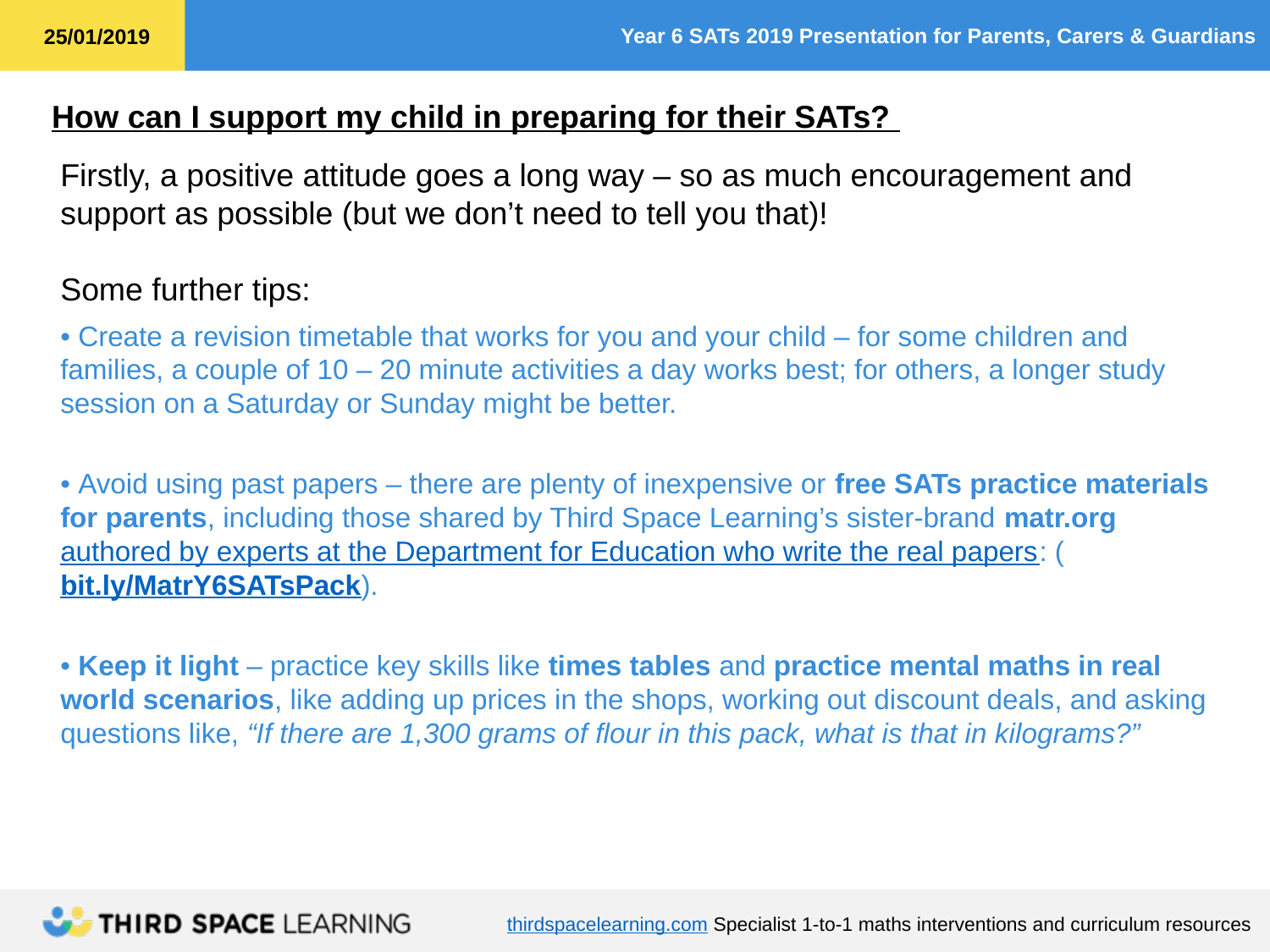

How can I support my child in preparing for their SATs?
Firstly, a positive attitude goes a long way – so as much encouragement and support as possible (but we don’t need to tell you that)!

Some further tips:
• Create a revision timetable that works for you and your child – for some children and families, a couple of 10 – 20 minute activities a day works best; for others, a longer study session on a Saturday or Sunday might be better.

• Avoid using past papers – there are plenty of inexpensive or free SATs practice materials for parents, including those shared by Third Space Learning’s sister-brand matr.org authored by experts at the Department for Education who write the real papers: (bit.ly/MatrY6SATsPack).

• Keep it light – practice key skills like times tables and practice mental maths in real world scenarios, like adding up prices in the shops, working out discount deals, and asking questions like, “If there are 1,300 grams of flour in this pack, what is that in kilograms?”